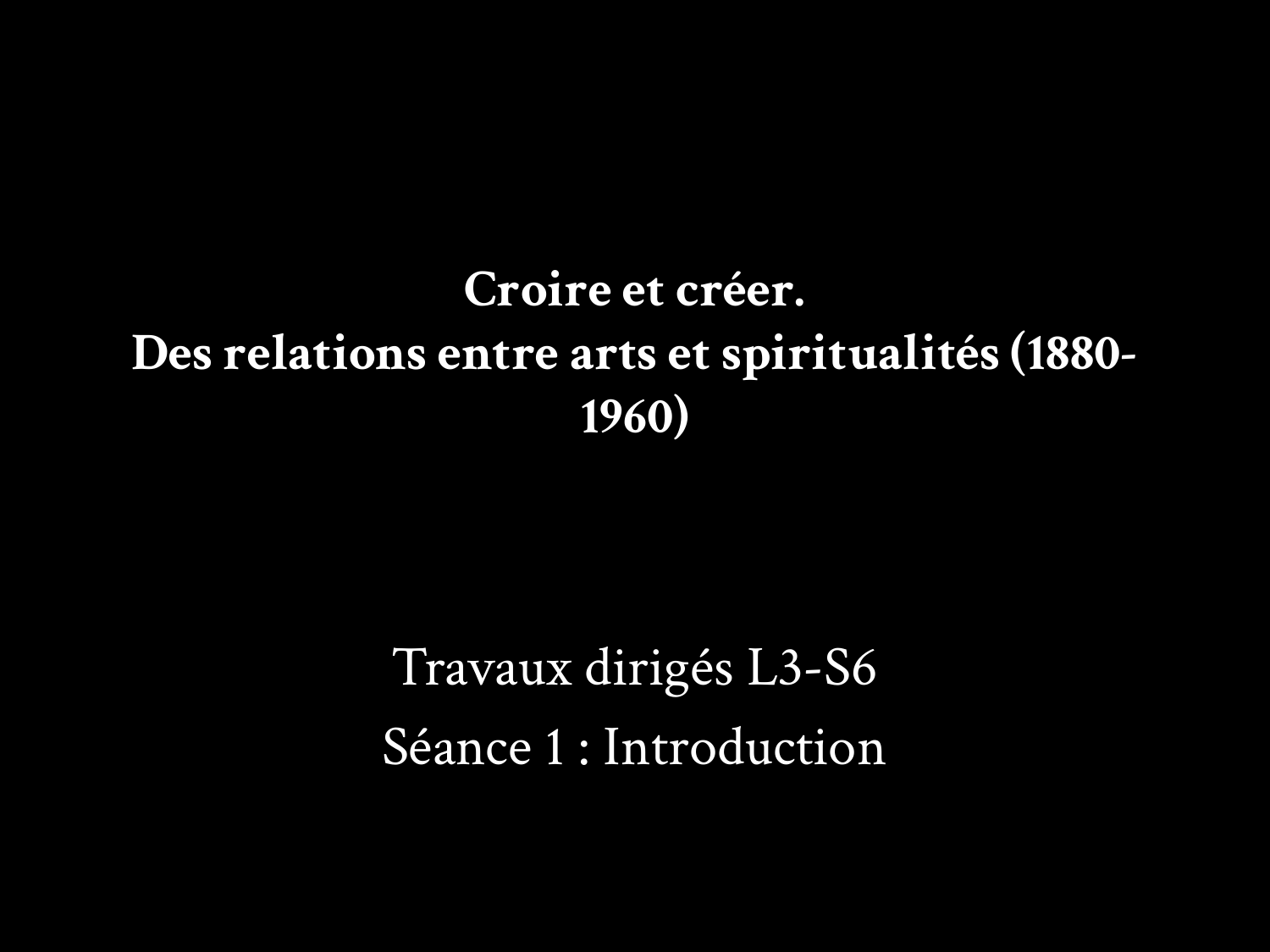

# Croire et créer. Des relations entre arts et spiritualités (1880-1960)
Travaux dirigés L3-S6
Séance 1 : Introduction